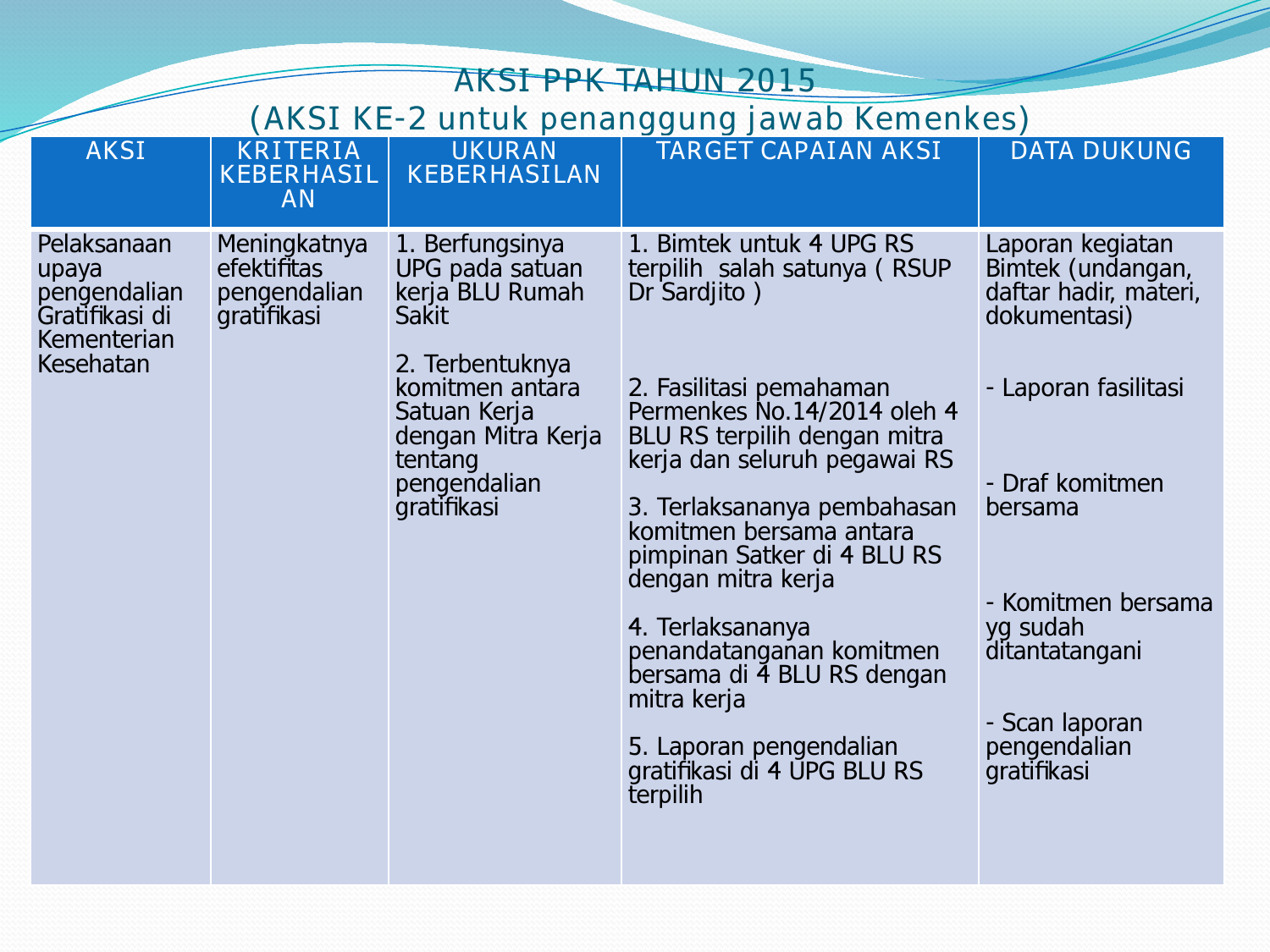

# AKSI PPK TAHUN 2015 (AKSI KE-2 untuk penanggung jawab Kemenkes)
| AKSI | KRITERIA KEBERHASILAN | UKURAN KEBERHASILAN | TARGET CAPAIAN AKSI | DATA DUKUNG |
| --- | --- | --- | --- | --- |
| Pelaksanaan upaya pengendalian Gratifikasi di Kementerian Kesehatan | Meningkatnya efektifitas pengendalian gratifikasi | 1. Berfungsinya UPG pada satuan kerja BLU Rumah Sakit 2. Terbentuknya komitmen antara Satuan Kerja dengan Mitra Kerja tentang pengendalian gratifikasi | 1. Bimtek untuk 4 UPG RS terpilih salah satunya ( RSUP Dr Sardjito ) 2. Fasilitasi pemahaman Permenkes No.14/2014 oleh 4 BLU RS terpilih dengan mitra kerja dan seluruh pegawai RS 3. Terlaksananya pembahasan komitmen bersama antara pimpinan Satker di 4 BLU RS dengan mitra kerja 4. Terlaksananya penandatanganan komitmen bersama di 4 BLU RS dengan mitra kerja 5. Laporan pengendalian gratifikasi di 4 UPG BLU RS terpilih | Laporan kegiatan Bimtek (undangan, daftar hadir, materi, dokumentasi) - Laporan fasilitasi - Draf komitmen bersama - Komitmen bersama yg sudah ditantatangani - Scan laporan pengendalian gratifikasi |